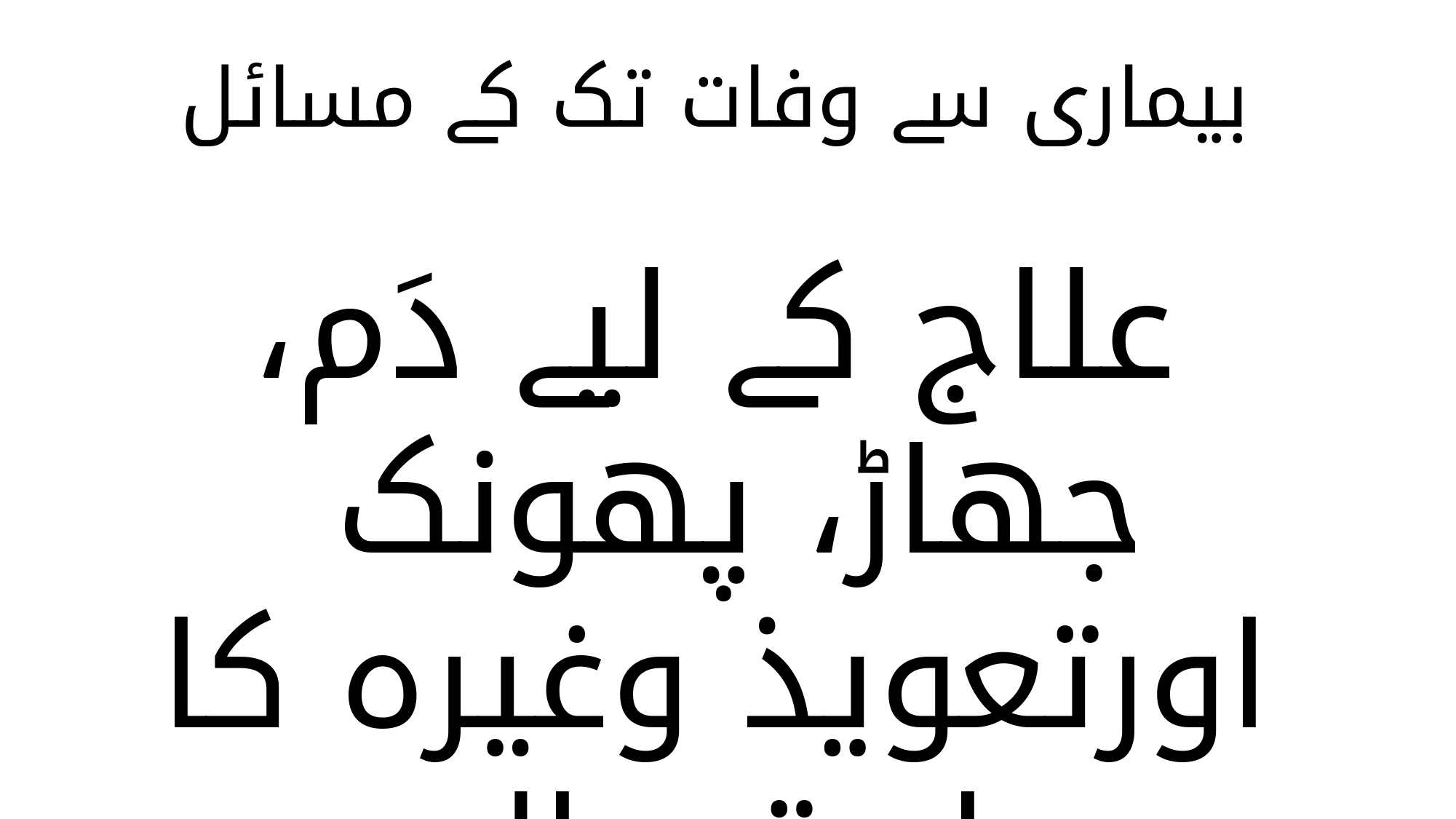

بیماری سے وفات تک کے مسائل
علاج کے لیے دَم، جھاڑ، پھونک
اورتعویذ وغیرہ کا استعمال